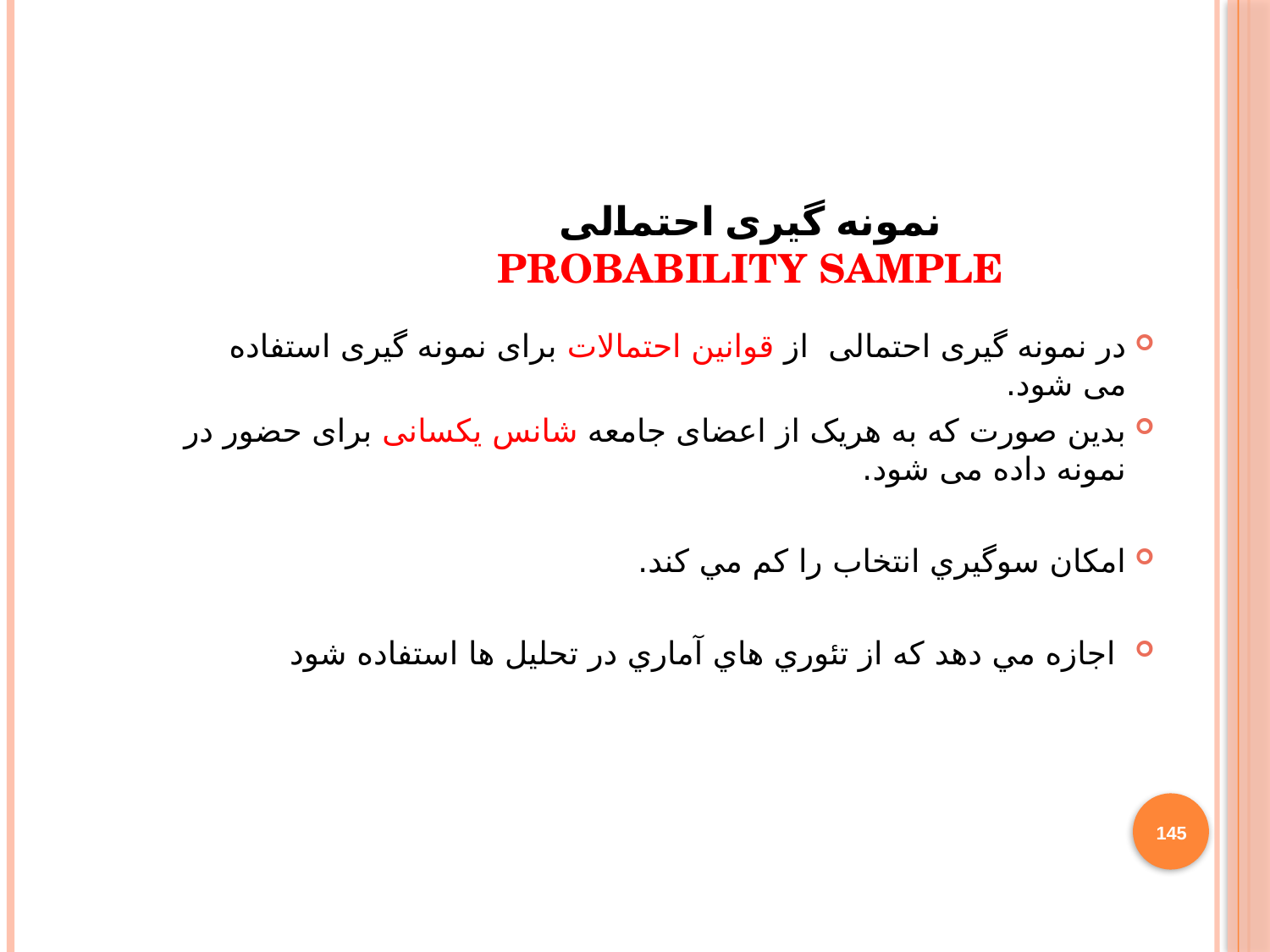

نمونه گیری احتمالی
Probability Sample
در نمونه گیری احتمالی  از قوانین احتمالات برای نمونه گیری استفاده
می شود.
بدین صورت که به هریک از اعضای جامعه شانس یکسانی برای حضور در نمونه داده می شود.

امكان سوگيري انتخاب را كم مي كند.

 اجازه مي دهد كه از تئوري هاي آماري در تحليل ها استفاده شود

145